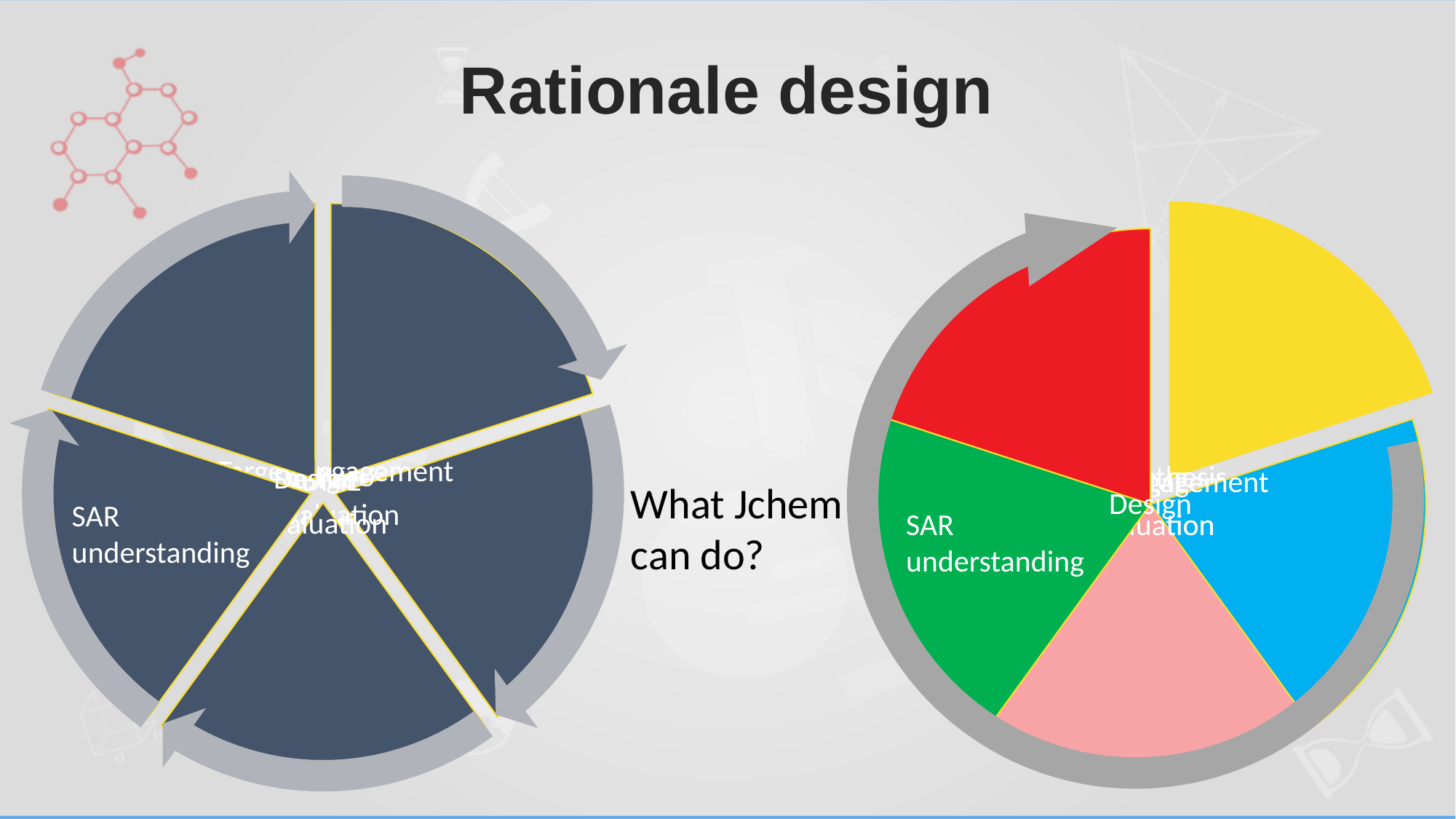

# Rationale design
Synthesis
Target engagement
evaluation
ADME
evaluation

Design
Synthesis
Target engagement
evaluation
ADME
evaluation

Design

What Jchem
can do?
SAR
understanding
SAR
understanding